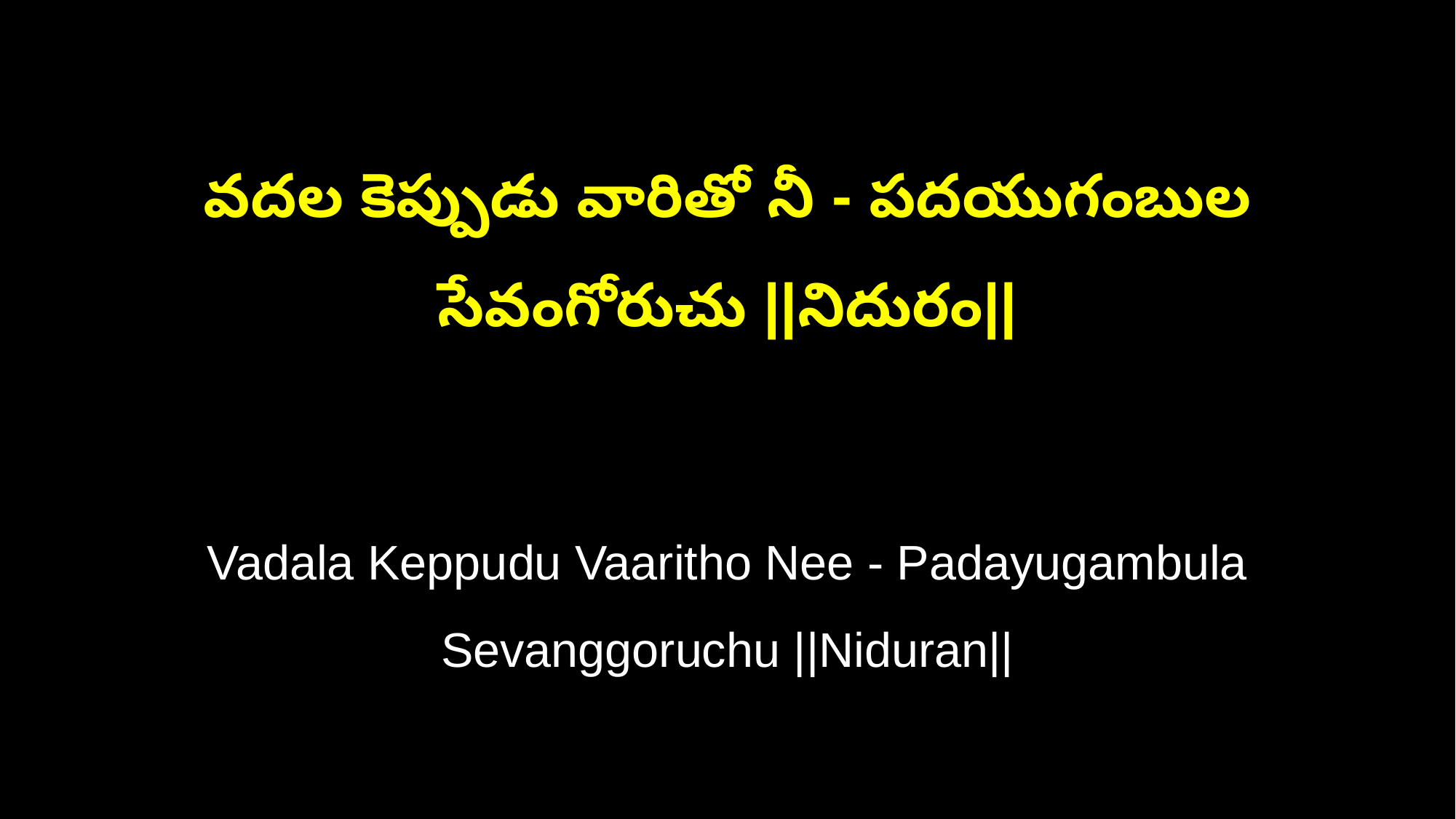

వదల కెప్పుడు వారితో నీ - పదయుగంబుల సేవంగోరుచు ||నిదురం||
Vadala Keppudu Vaaritho Nee - Padayugambula Sevanggoruchu ||Niduran||